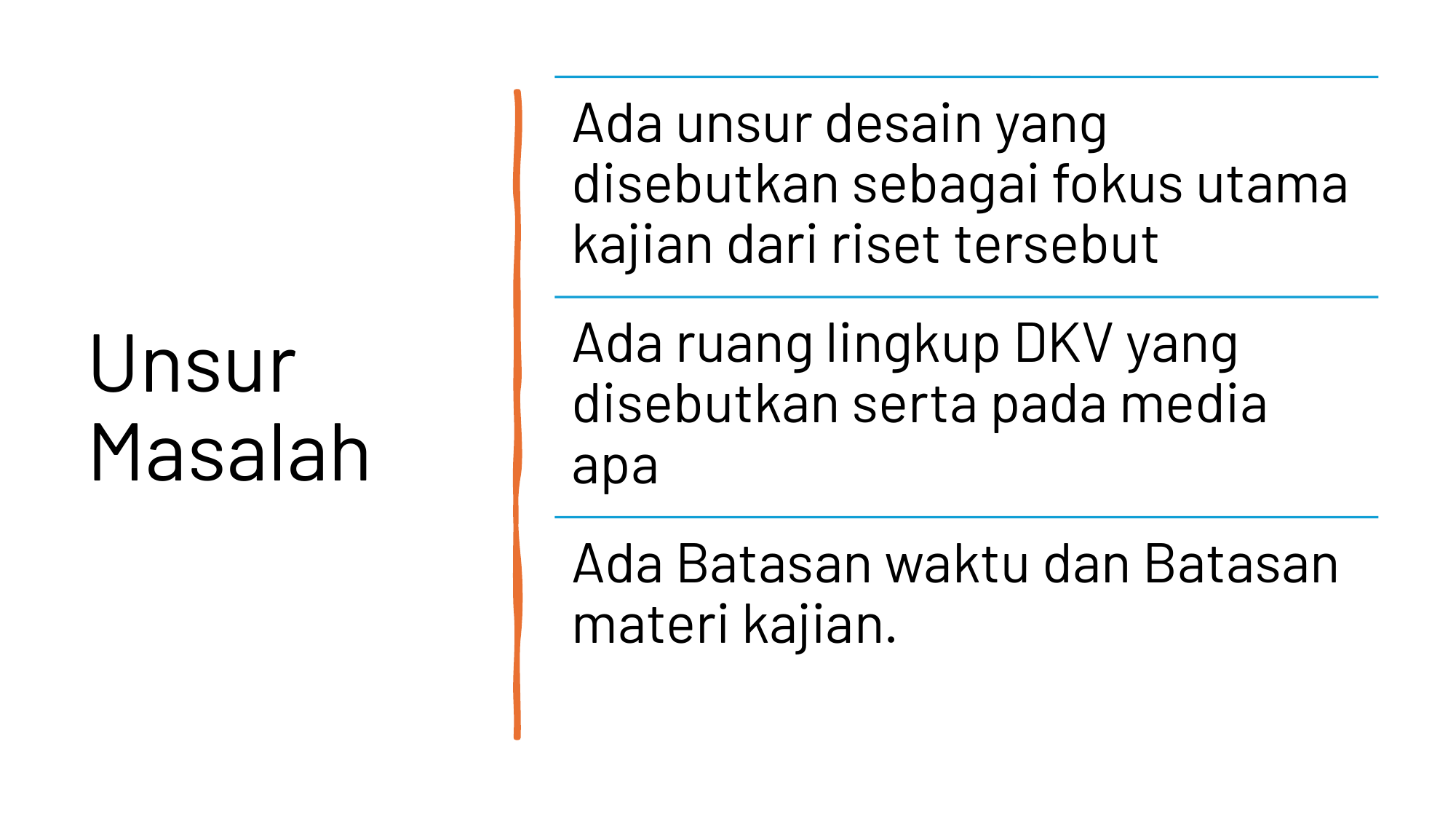

Ada unsur desain yang disebutkan sebagai fokus utama kajian dari riset tersebut
Ada ruang lingkup DKV yang disebutkan serta pada media apa
Ada Batasan waktu dan Batasan materi kajian.
# Unsur Masalah